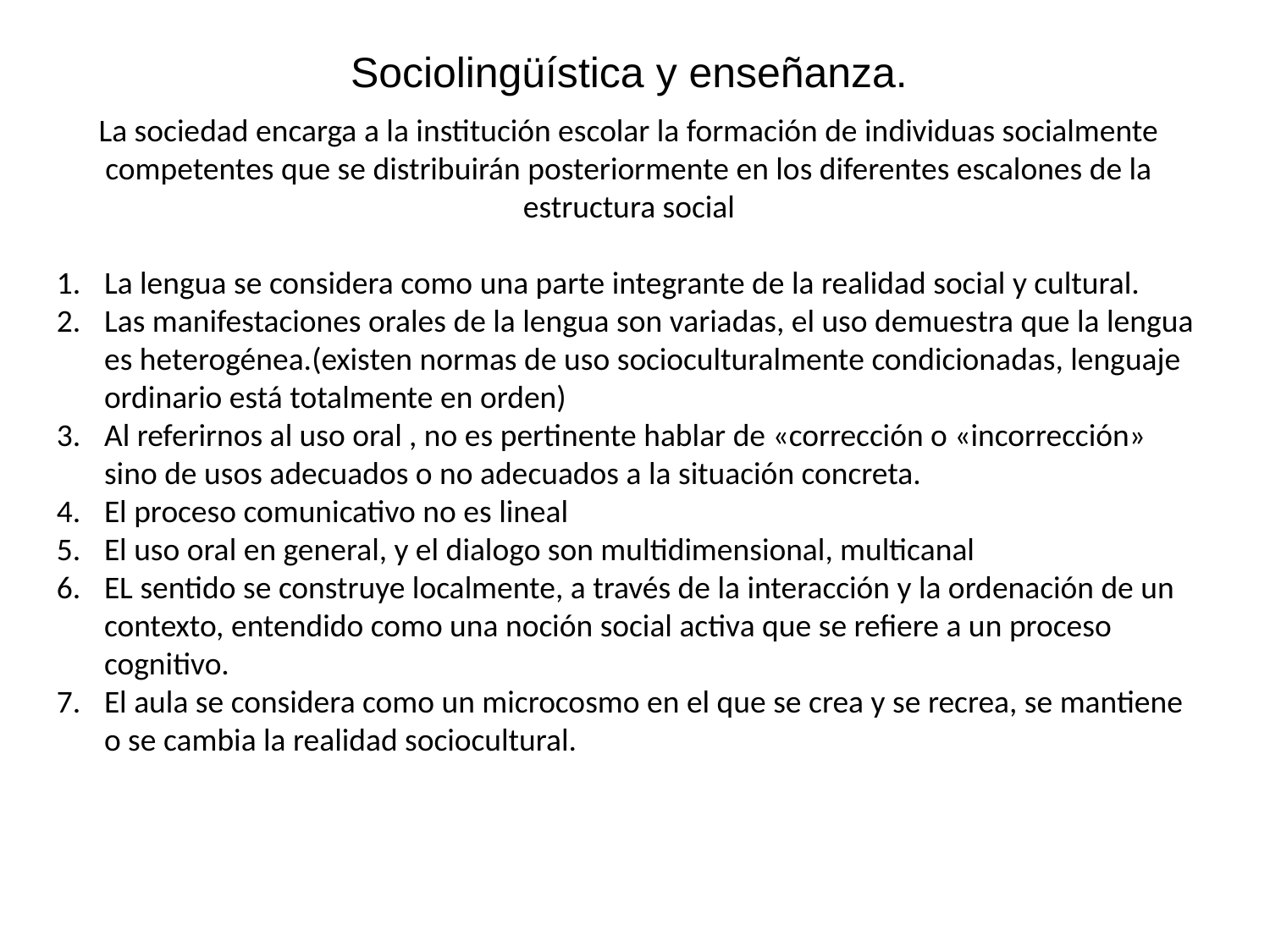

Sociolingüística y enseñanza.
La sociedad encarga a la institución escolar la formación de individuas socialmente competentes que se distribuirán posteriormente en los diferentes escalones de la estructura social
La lengua se considera como una parte integrante de la realidad social y cultural.
Las manifestaciones orales de la lengua son variadas, el uso demuestra que la lengua es heterogénea.(existen normas de uso socioculturalmente condicionadas, lenguaje ordinario está totalmente en orden)
Al referirnos al uso oral , no es pertinente hablar de «corrección o «incorrección» sino de usos adecuados o no adecuados a la situación concreta.
El proceso comunicativo no es lineal
El uso oral en general, y el dialogo son multidimensional, multicanal
EL sentido se construye localmente, a través de la interacción y la ordenación de un contexto, entendido como una noción social activa que se refiere a un proceso cognitivo.
El aula se considera como un microcosmo en el que se crea y se recrea, se mantiene o se cambia la realidad sociocultural.